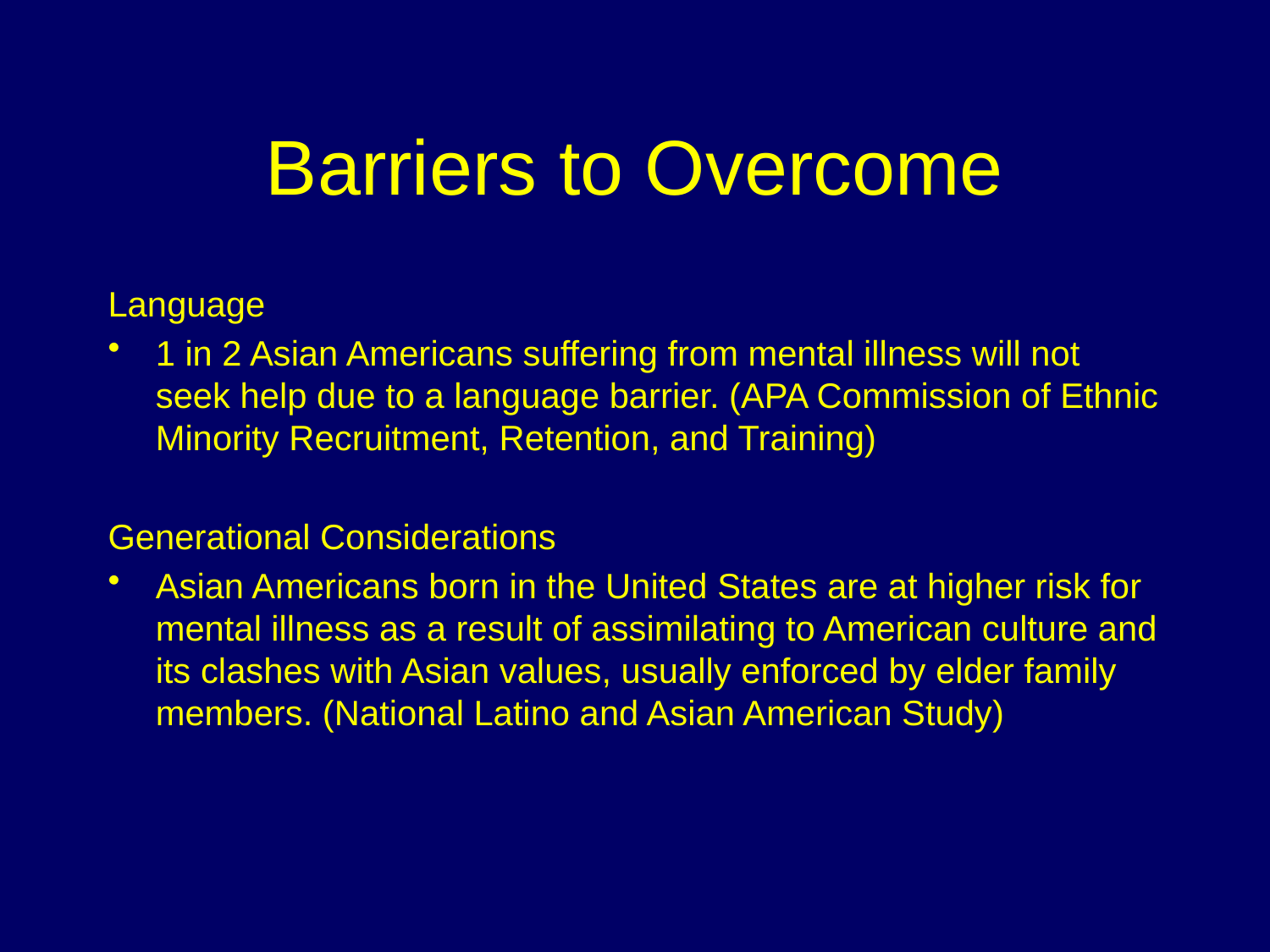

# Barriers to Overcome
Language
1 in 2 Asian Americans suffering from mental illness will not seek help due to a language barrier. (APA Commission of Ethnic Minority Recruitment, Retention, and Training)

Generational Considerations
Asian Americans born in the United States are at higher risk for mental illness as a result of assimilating to American culture and its clashes with Asian values, usually enforced by elder family members. (National Latino and Asian American Study)